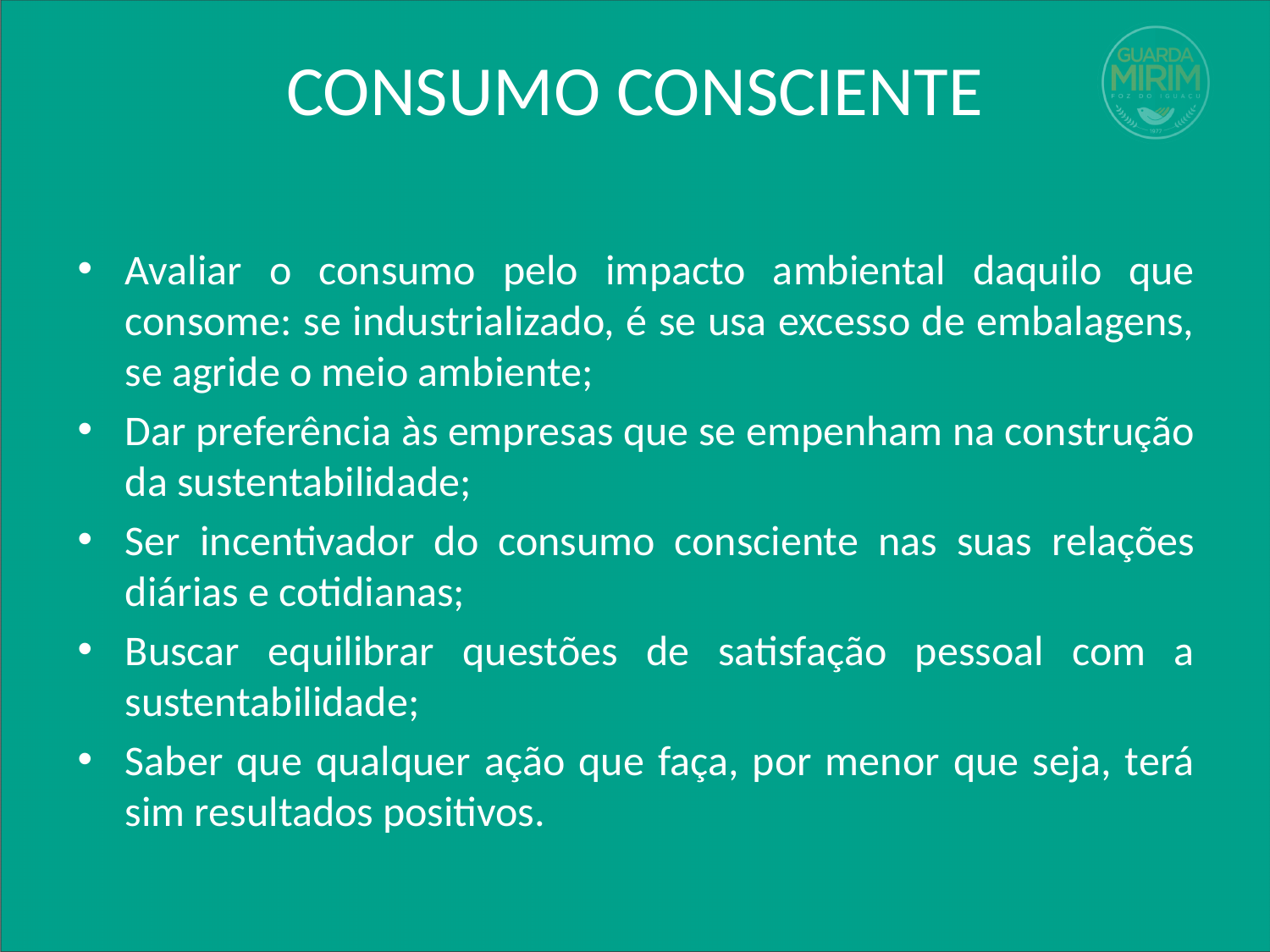

# CONSUMO CONSCIENTE
Avaliar o consumo pelo impacto ambiental daquilo que consome: se industrializado, é se usa excesso de embalagens, se agride o meio ambiente;
Dar preferência às empresas que se empenham na construção da sustentabilidade;
Ser incentivador do consumo consciente nas suas relações diárias e cotidianas;
Buscar equilibrar questões de satisfação pessoal com a sustentabilidade;
Saber que qualquer ação que faça, por menor que seja, terá sim resultados positivos.